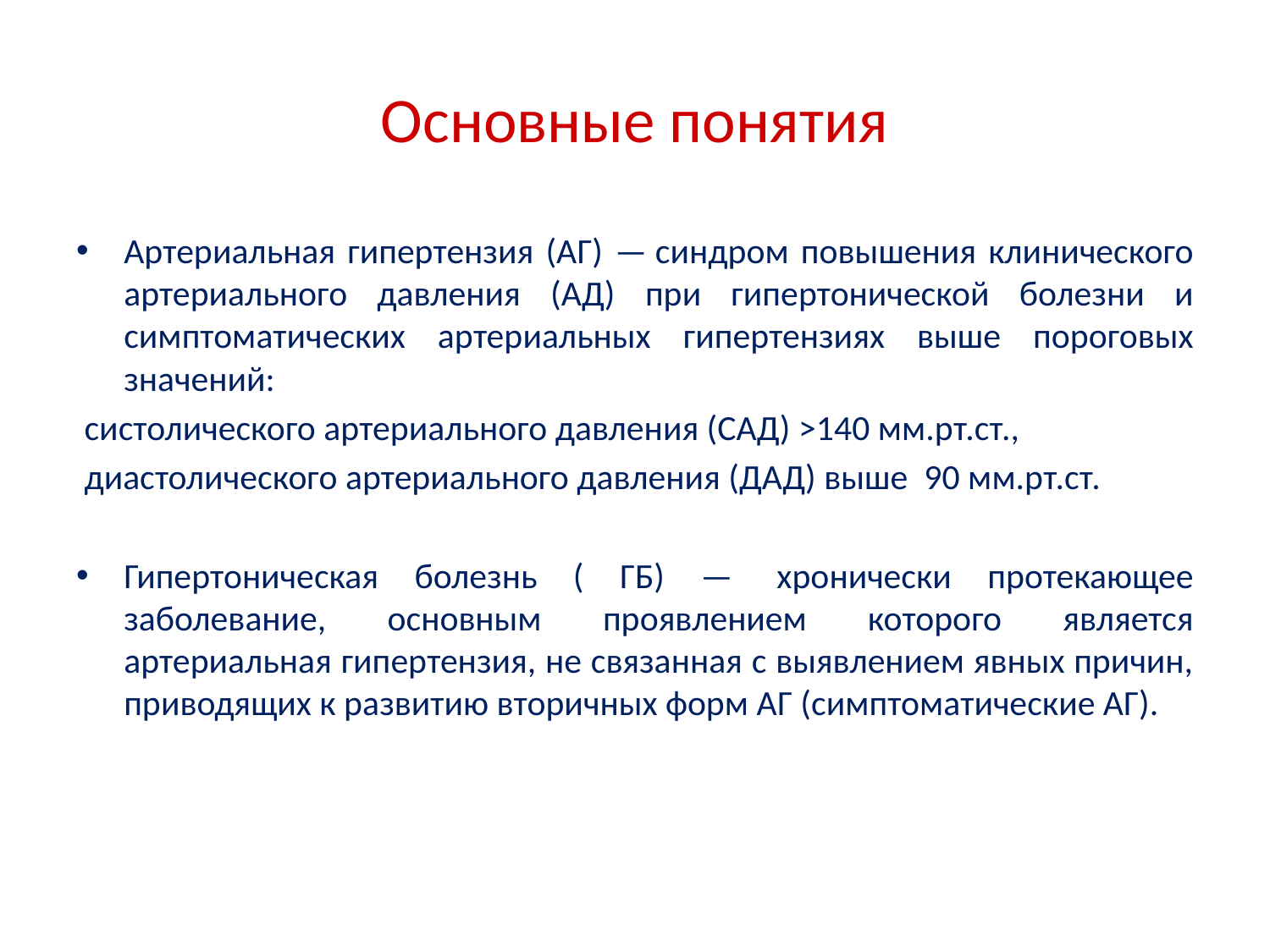

# Основные понятия
Артериальная гипертензия (АГ) — синдром повышения клинического артериального давления (АД) при гипертонической болезни и симптоматических артериальных гипертензиях выше пороговых значений:
 систолического артериального давления (САД) >140 мм.рт.ст.,
 диастолического артериального давления (ДАД) выше  90 мм.рт.ст.

Гипертоническая болезнь ( ГБ) —  хронически протекающее заболевание, основным проявлением которого является артериальная гипертензия, не связанная с выявлением явных причин, приводящих к развитию вторичных форм АГ (симптоматические АГ).